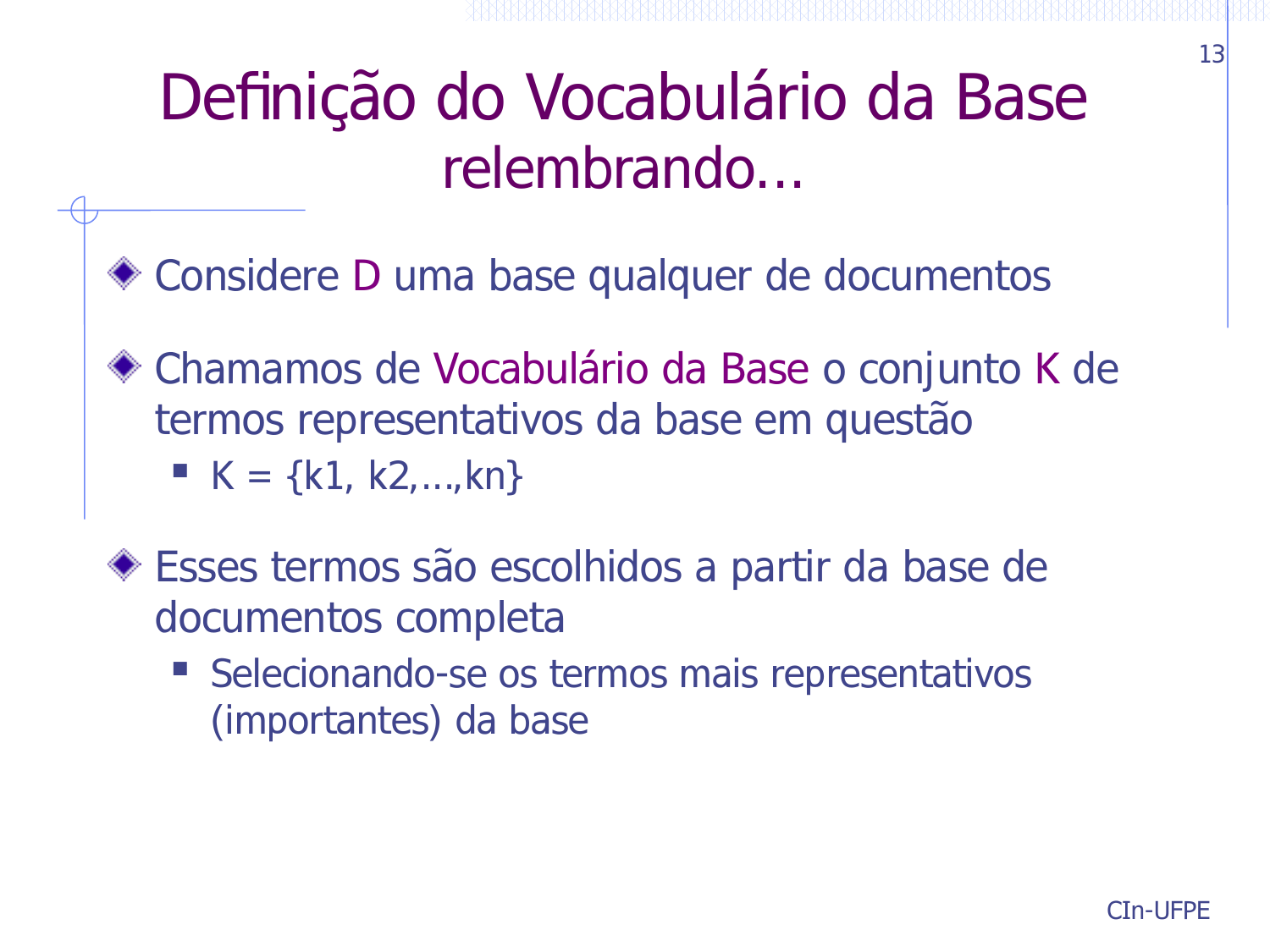

13
# Definição do Vocabulário da Base relembrando...
Considere D uma base qualquer de documentos
Chamamos de Vocabulário da Base o conjunto K de termos representativos da base em questão
K = {k1, k2,...,kn}
Esses termos são escolhidos a partir da base de documentos completa
Selecionando-se os termos mais representativos (importantes) da base
CIn-UFPE